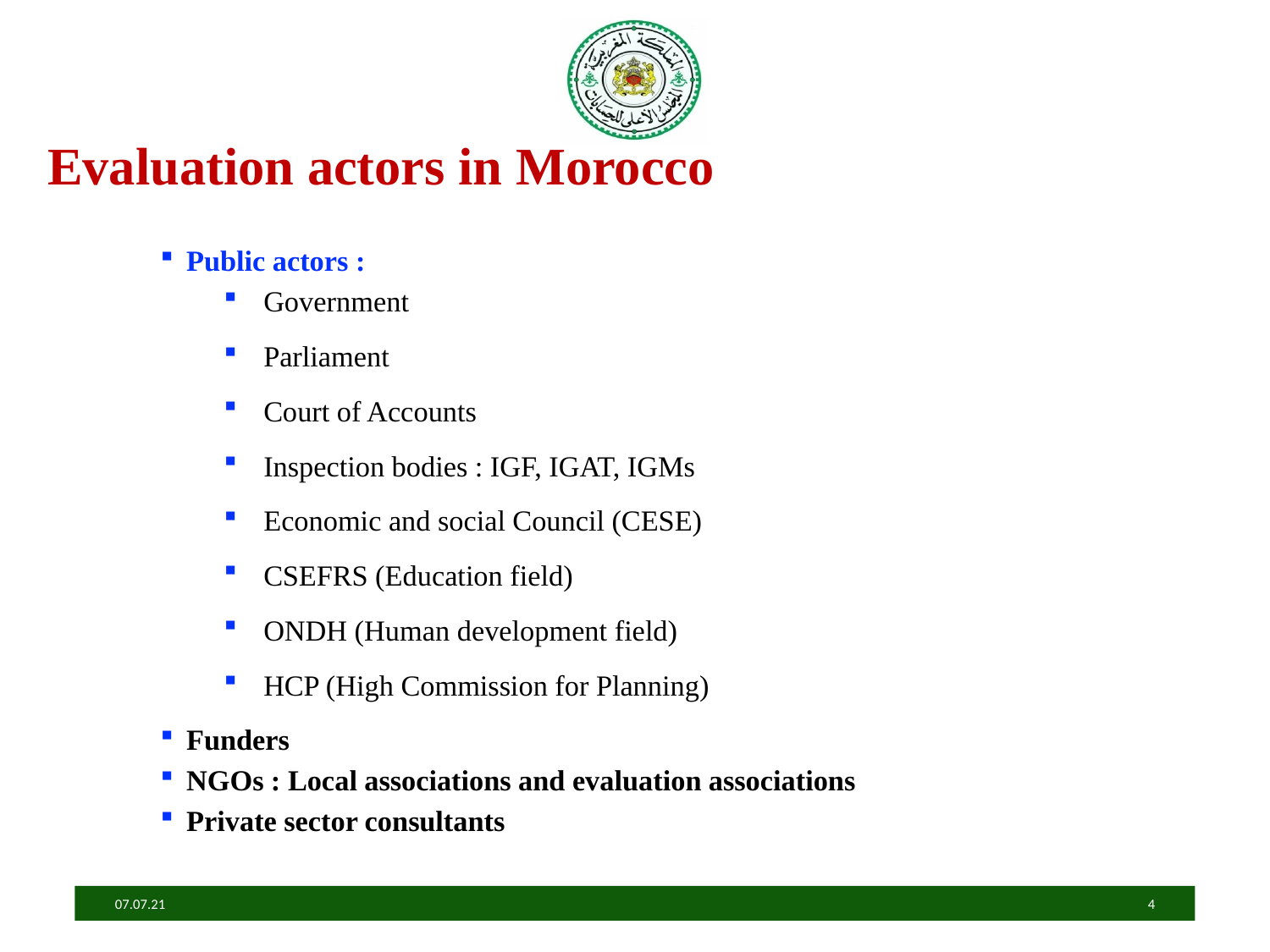

Evaluation actors in Morocco
Public actors :
Government
Parliament
Court of Accounts
Inspection bodies : IGF, IGAT, IGMs
Economic and social Council (CESE)
CSEFRS (Education field)
ONDH (Human development field)
HCP (High Commission for Planning)
Funders
NGOs : Local associations and evaluation associations
Private sector consultants

07.07.21
4